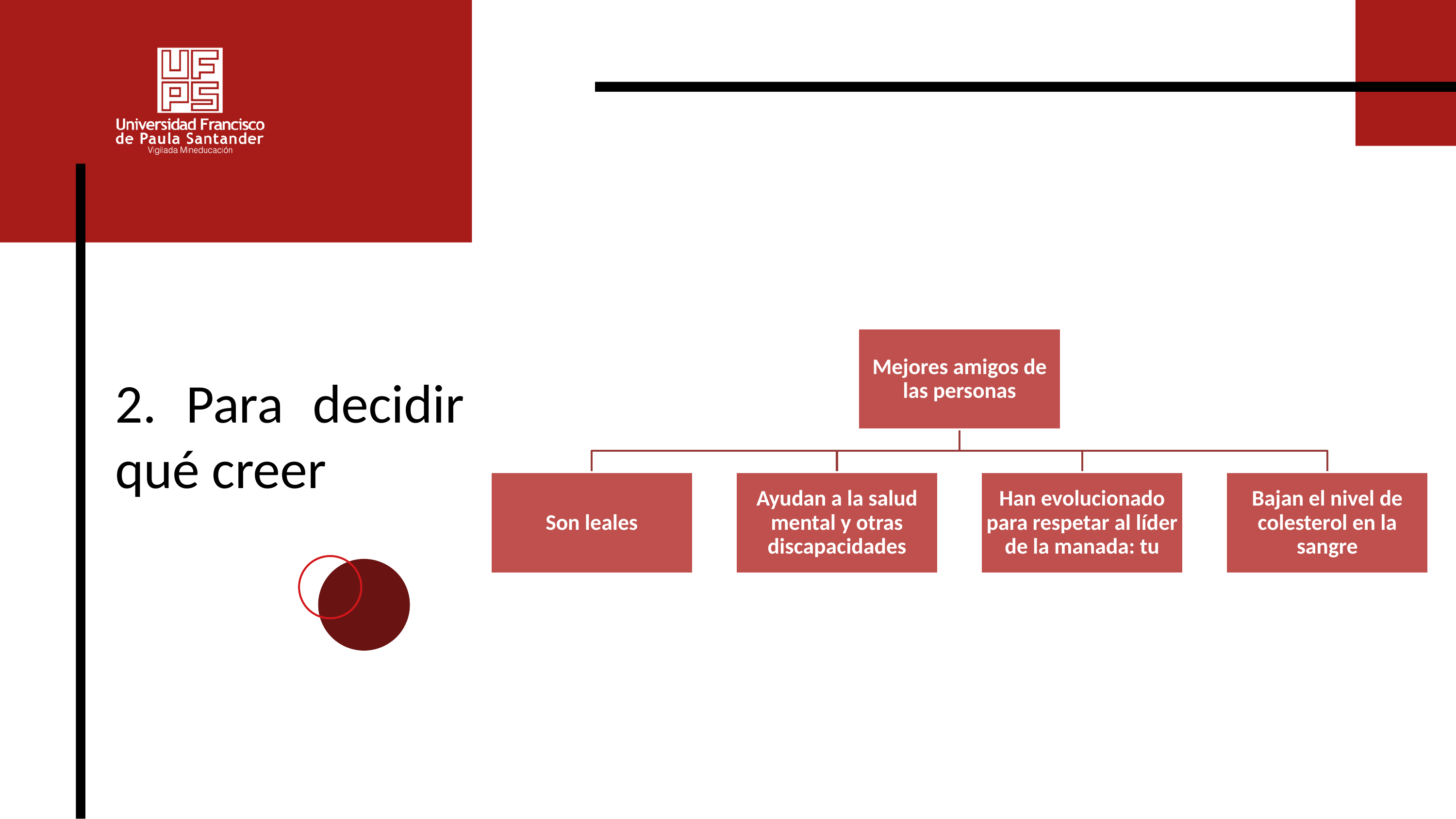

Mejores amigos de las personas

Son leales

Ayudan a la salud mental y otras discapacidades

Han evolucionado para respetar al líder de la manada: tu

Bajan el nivel de colesterol en la sangre
2. Para decidir qué creer